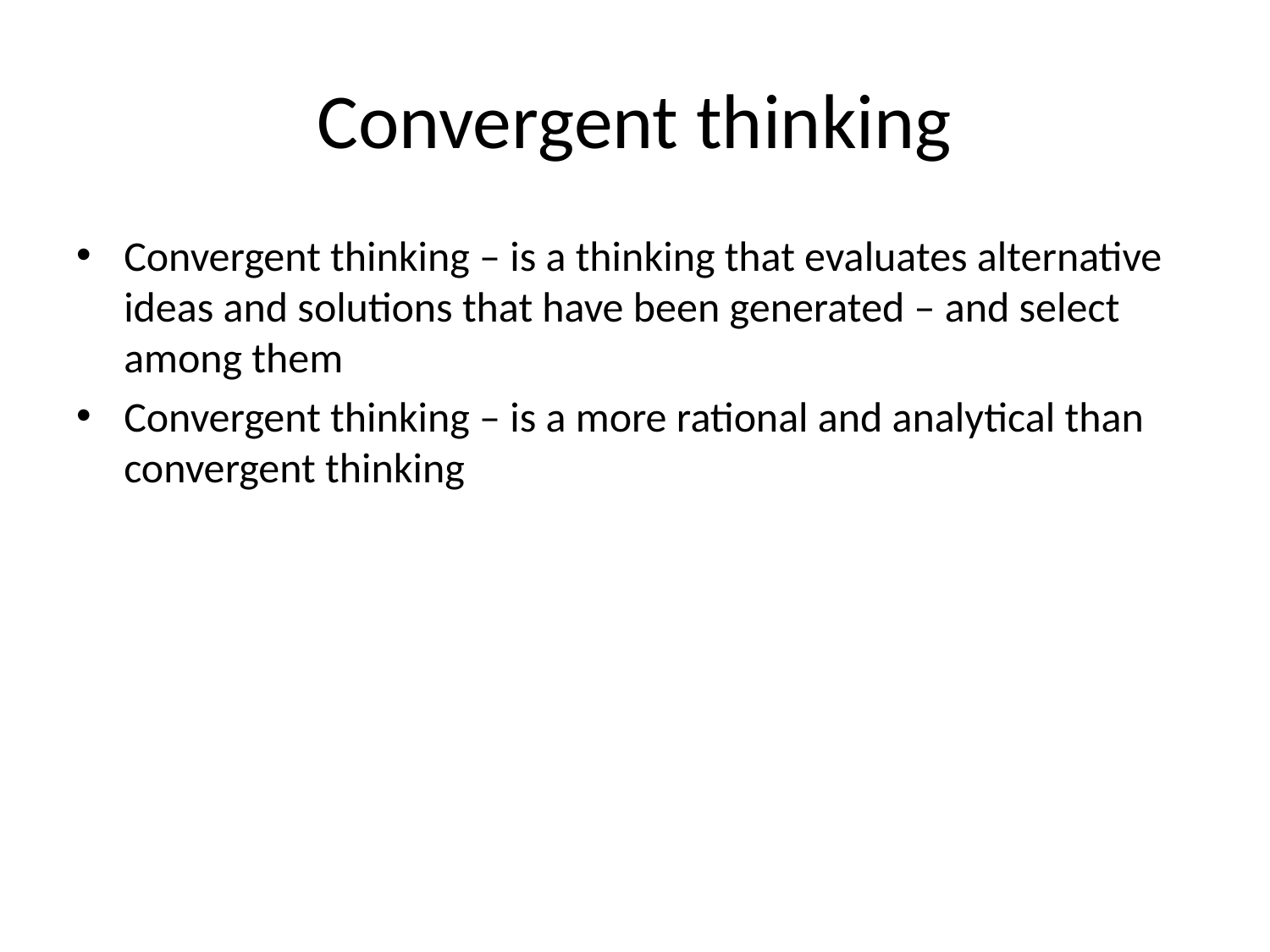

# Convergent thinking
Convergent thinking – is a thinking that evaluates alternative ideas and solutions that have been generated – and select among them
Convergent thinking – is a more rational and analytical than convergent thinking